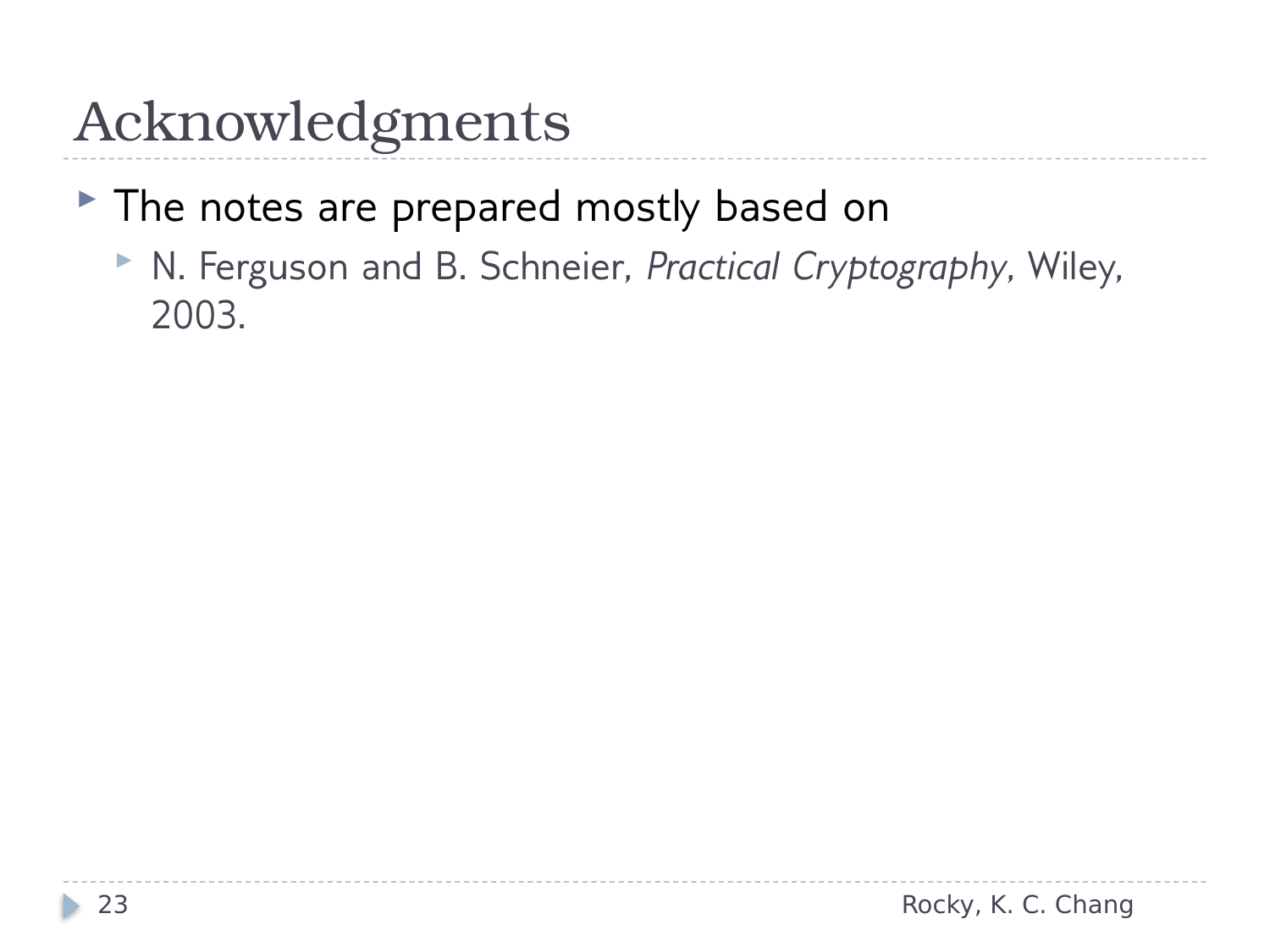

# Acknowledgments
The notes are prepared mostly based on
N. Ferguson and B. Schneier, Practical Cryptography, Wiley, 2003.

23
Rocky, K. C. Chang